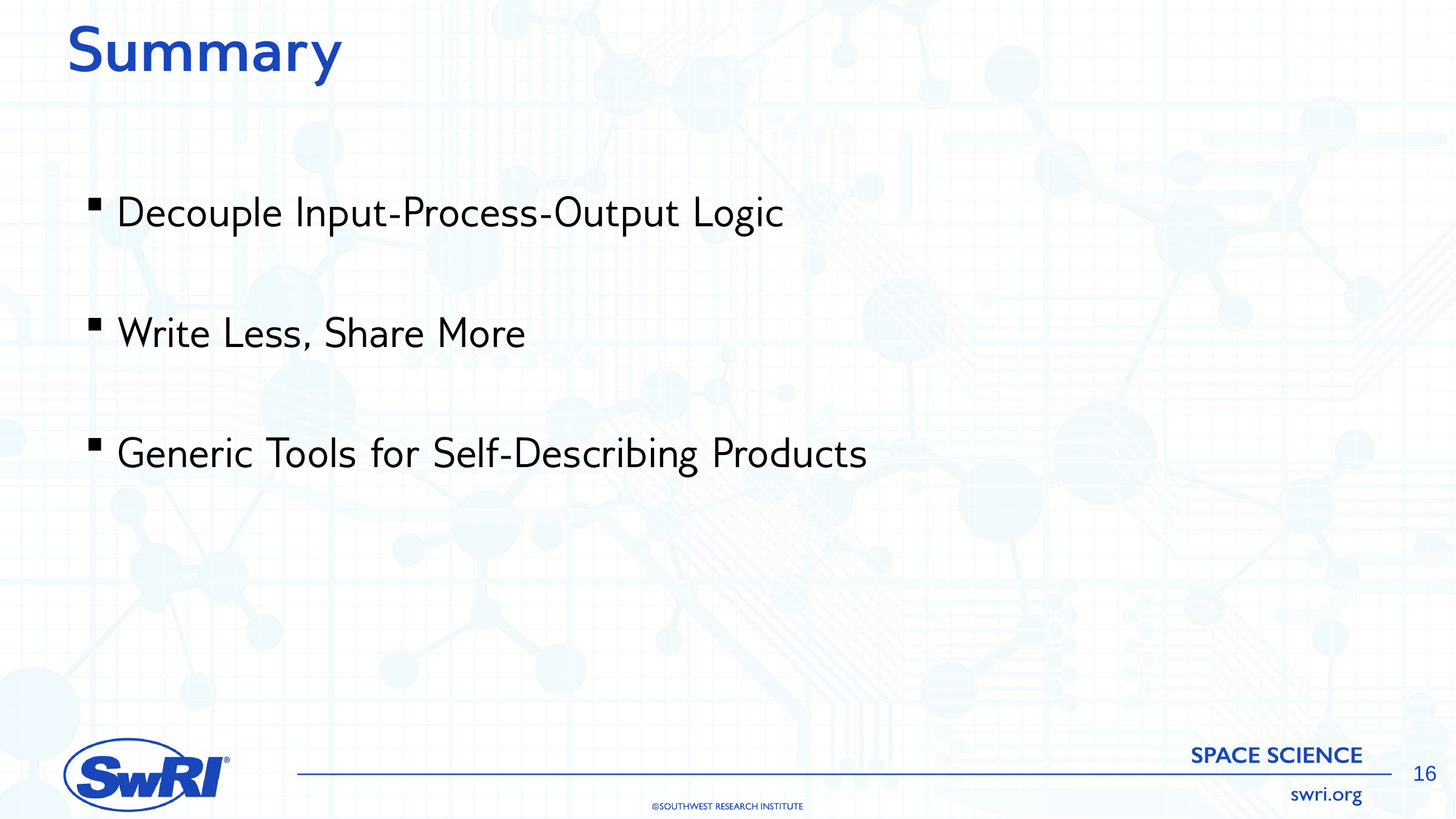

# Summary

Decouple Input-Process-Output Logic

Write Less, Share More

Generic Tools for Self-Describing Products
16